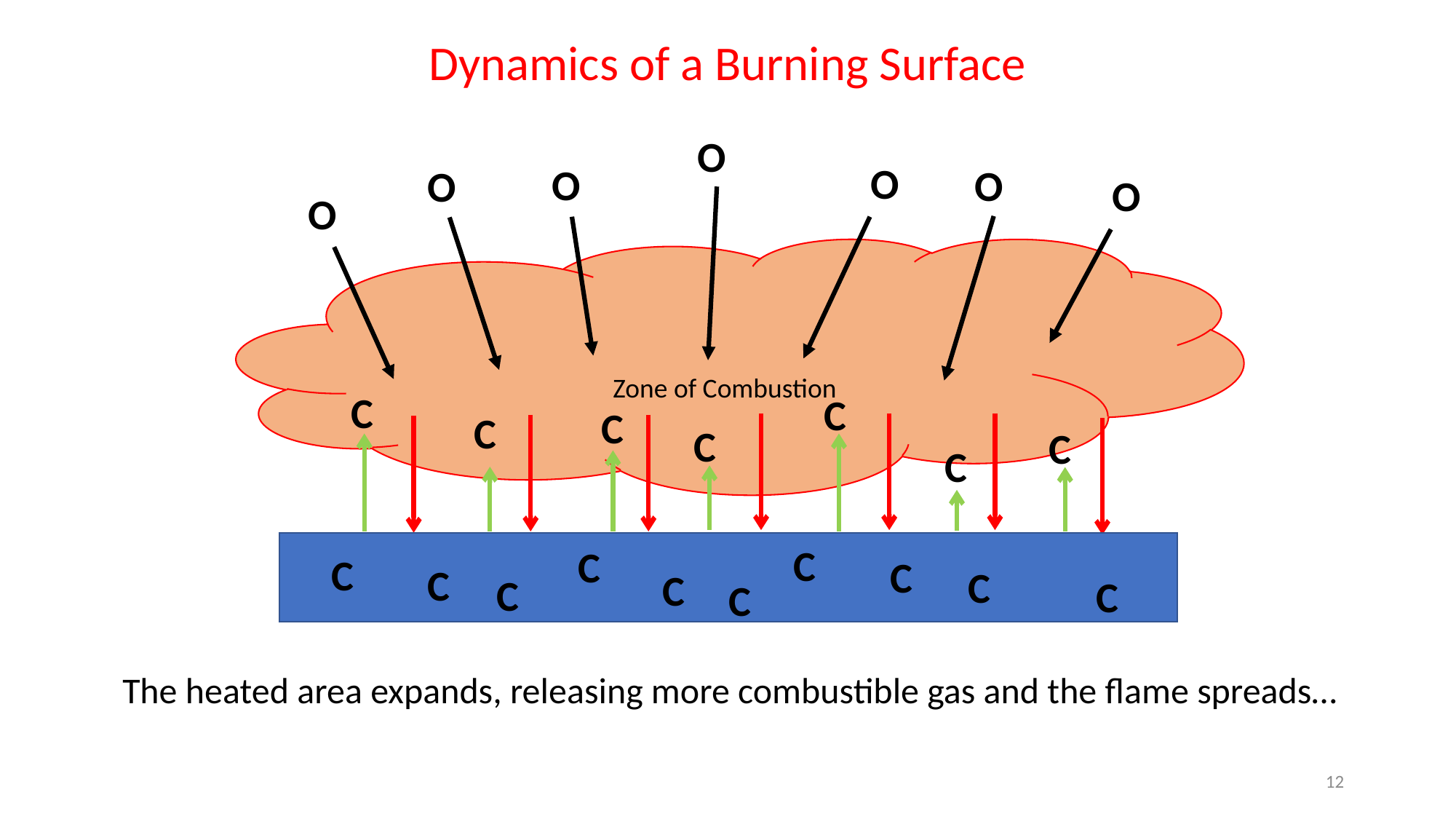

Dynamics of a Burning Surface
O
O
O
O
O
O
O

Zone of Combustion
C
C
C
C
C
C
C

C
C
C
C
C
C
C
C
C
C
The heated area expands, releasing more combustible gas and the flame spreads…
12